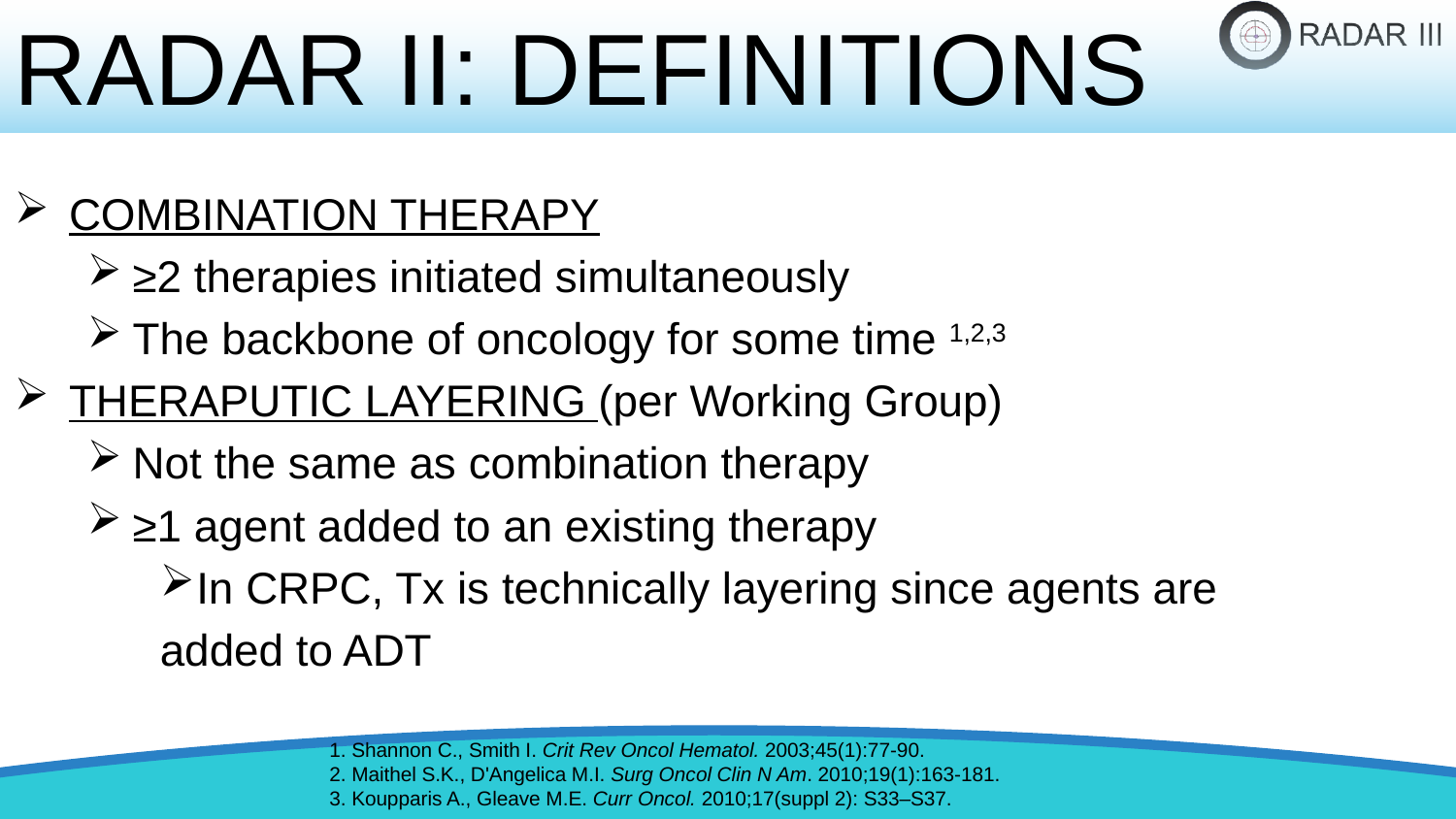

RADAR II: DEFINITIONS
COMBINATION THERAPY
≥2 therapies initiated simultaneously
The backbone of oncology for some time 1,2,3
THERAPUTIC LAYERING (per Working Group)
Not the same as combination therapy
≥1 agent added to an existing therapy
In CRPC, Tx is technically layering since agents are
added to ADT

1. Shannon C., Smith I. Crit Rev Oncol Hematol. 2003;45(1):77-90.
2. Maithel S.K., D'Angelica M.I. Surg Oncol Clin N Am. 2010;19(1):163-181.
3. Koupparis A., Gleave M.E. Curr Oncol. 2010;17(suppl 2): S33–S37.